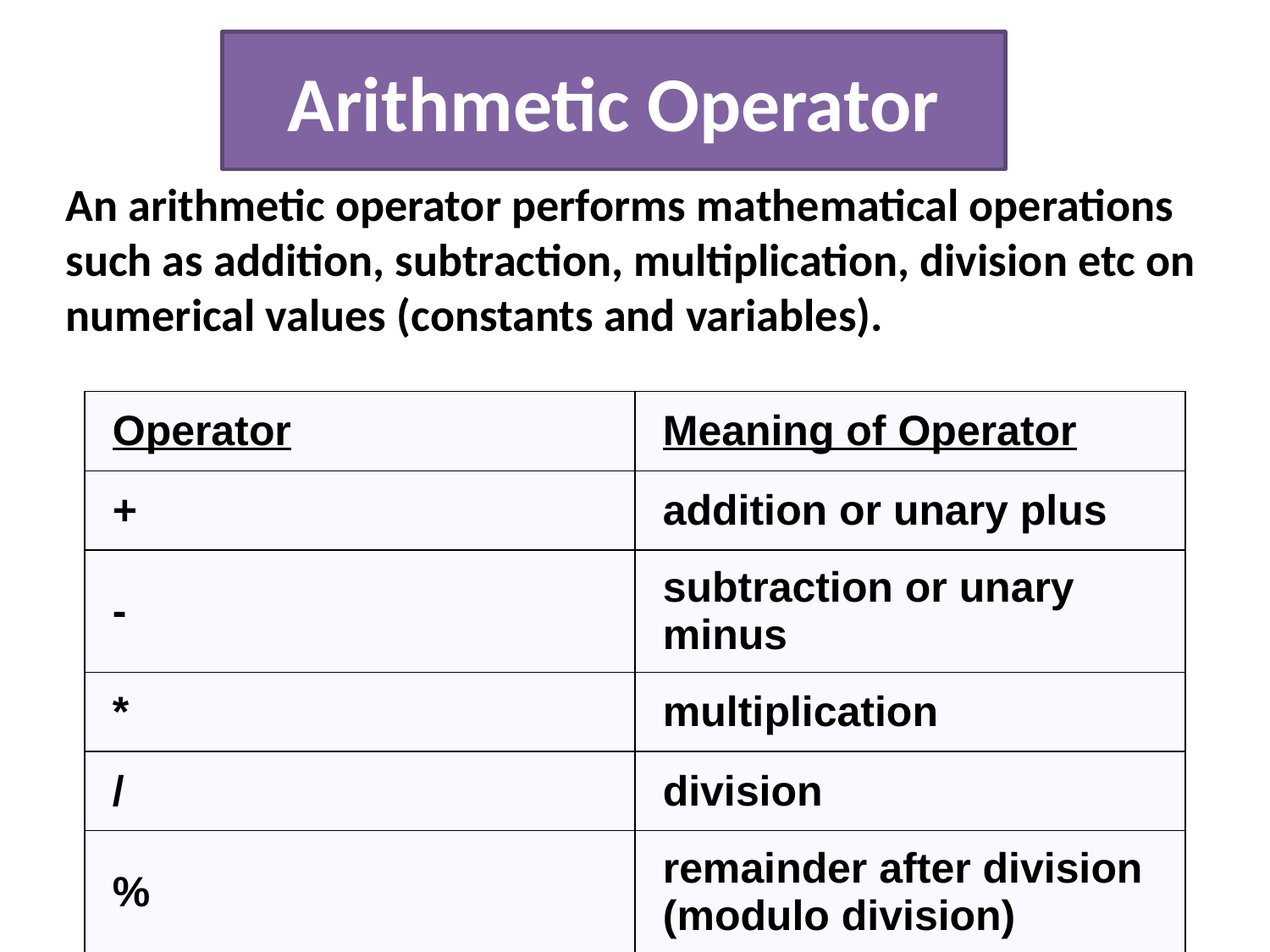

# Arithmetic Operator
An arithmetic operator performs mathematical operations such as addition, subtraction, multiplication, division etc on numerical values (constants and variables).
| Operator | Meaning of Operator |
| --- | --- |
| + | addition or unary plus |
| - | subtraction or unary minus |
| \* | multiplication |
| / | division |
| % | remainder after division (modulo division) |